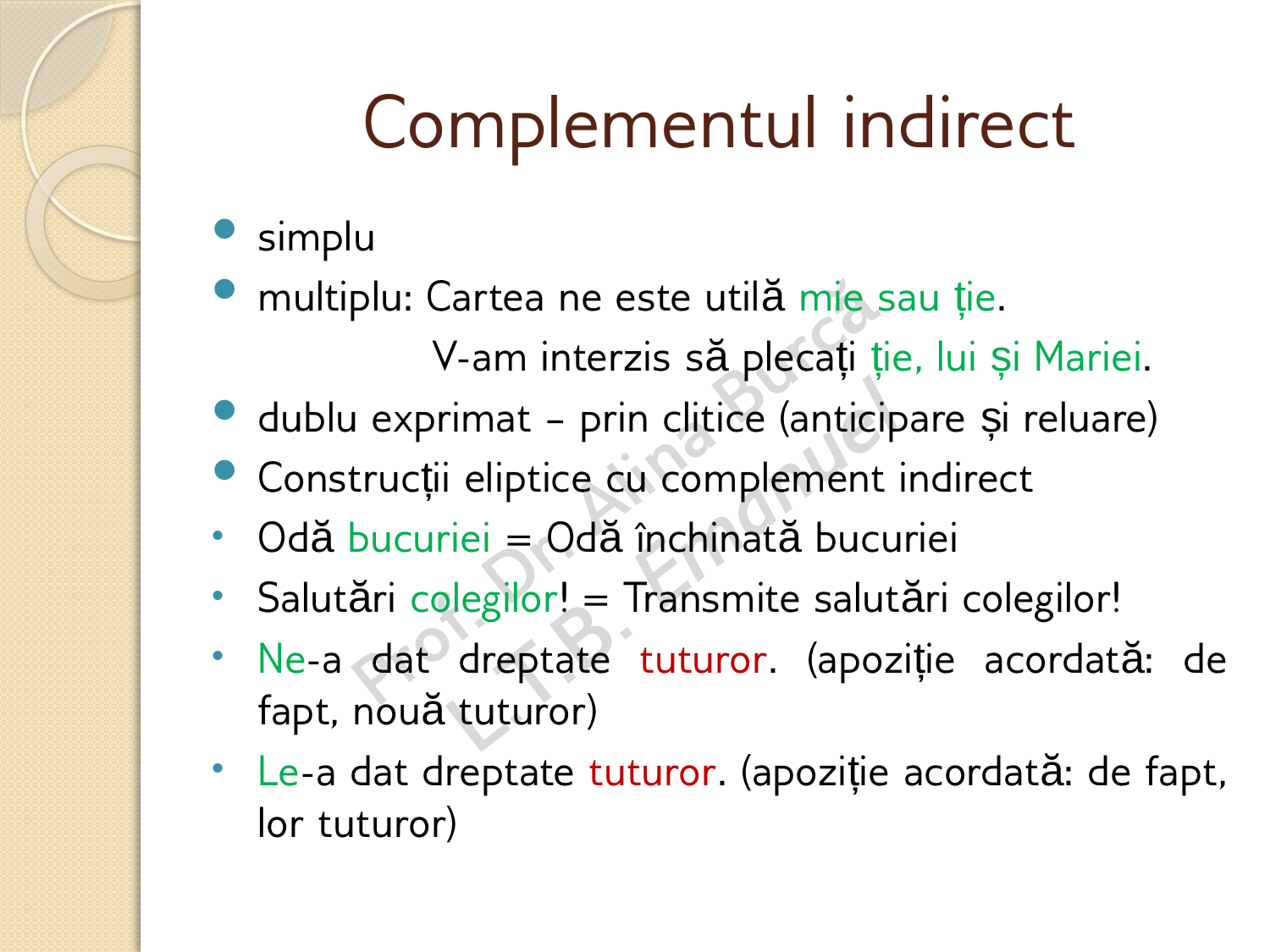

# Complementul indirect
simplu
multiplu: Cartea ne este utilă mie sau ție.
                V-am interzis să plecați ție, lui și Mariei.
dublu exprimat – prin clitice (anticipare și reluare)
Construcții eliptice cu complement indirect
Odă bucuriei = Odă închinată bucuriei
Salutări colegilor! = Transmite salutări colegilor!
Ne-a dat dreptate tuturor. (apoziție acordată: de fapt, nouă tuturor)
Le-a dat dreptate tuturor. (apoziție acordată: de fapt, lor tuturor)